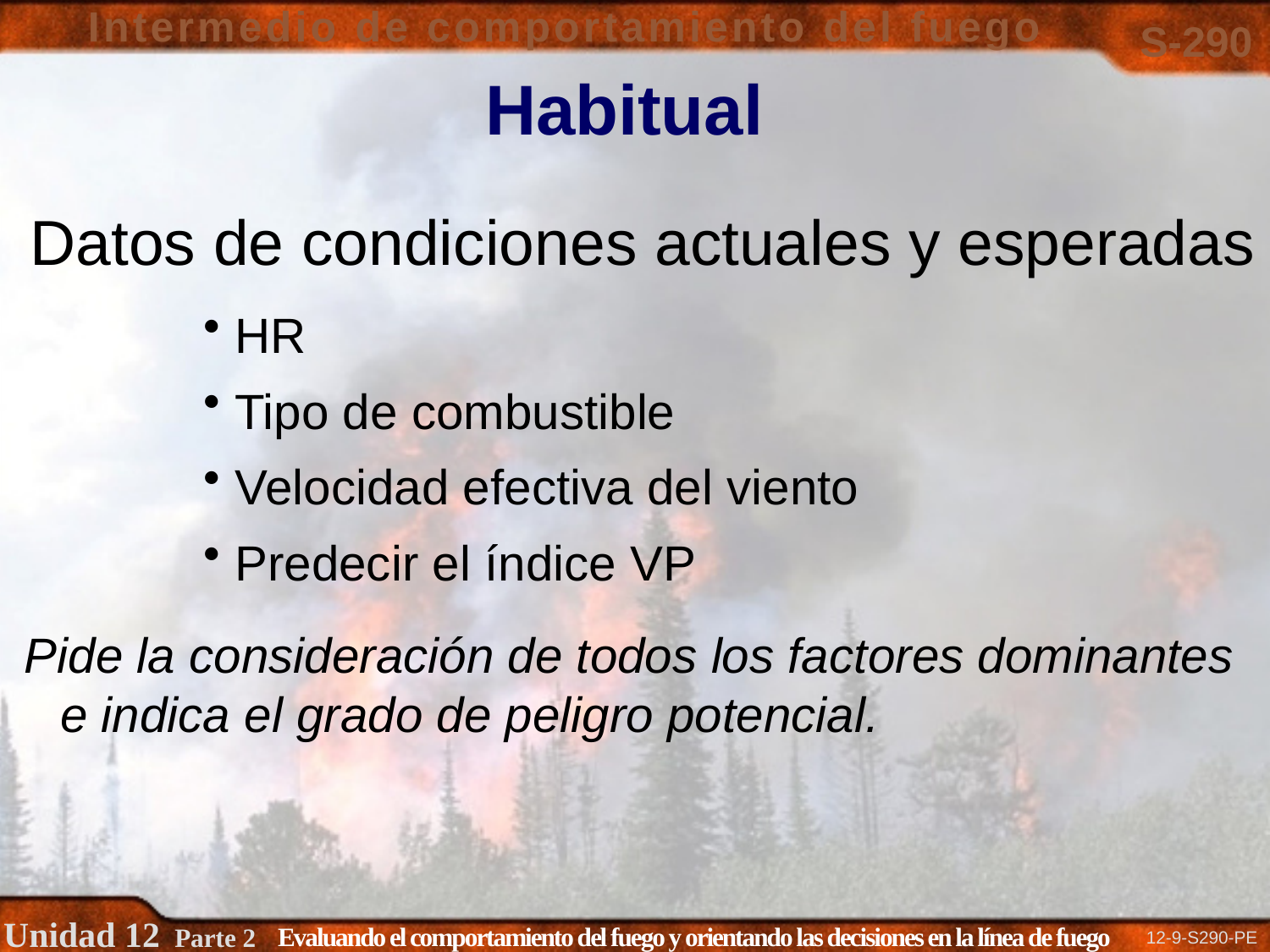

Habitual
 Datos de condiciones actuales y esperadas
HR
Tipo de combustible
Velocidad efectiva del viento
Predecir el índice VP
 Pide la consideración de todos los factores dominantes e indica el grado de peligro potencial.